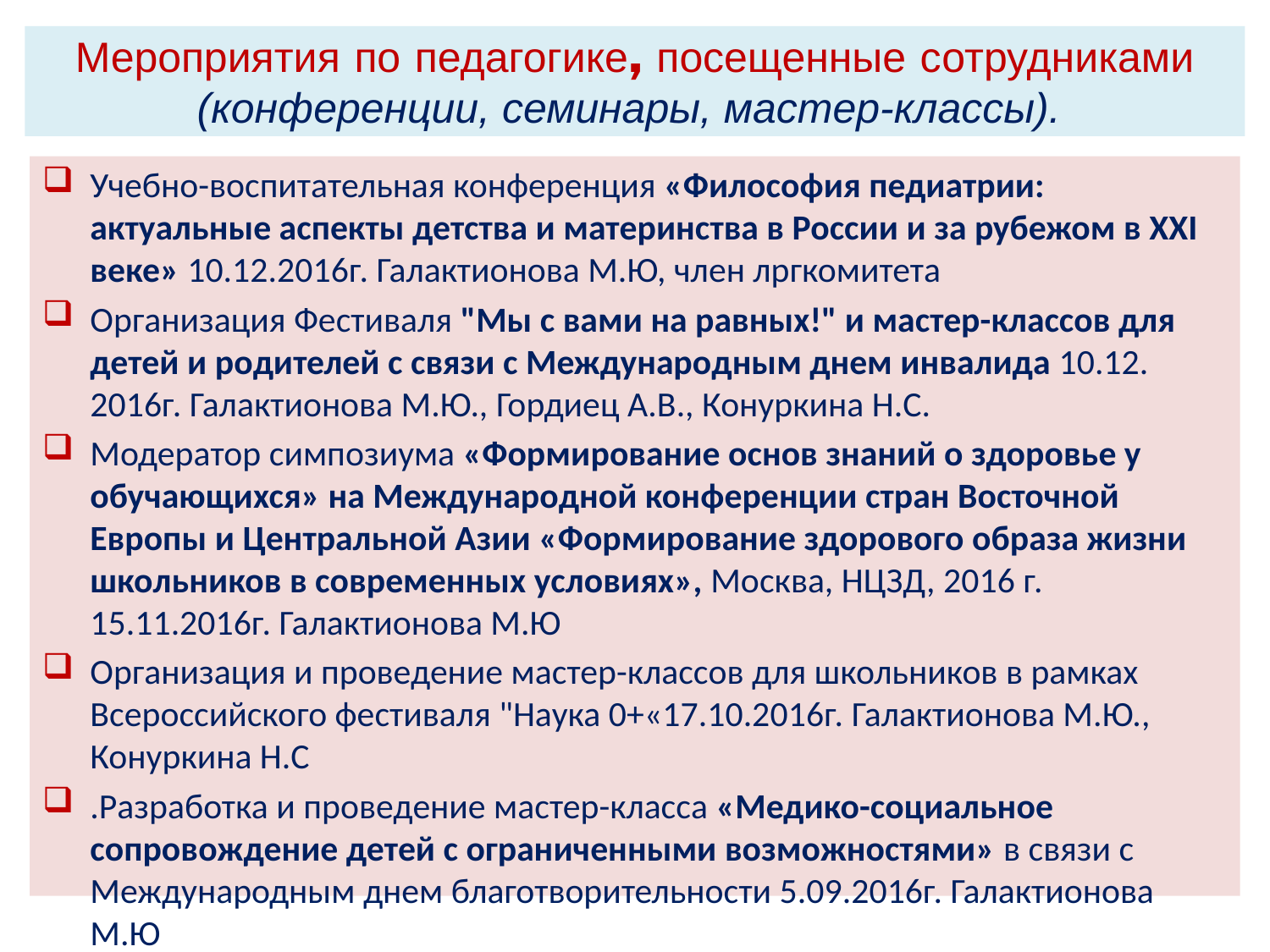

# Мероприятия по педагогике, посещенные сотрудниками (конференции, семинары, мастер-классы).
Учебно-воспитательная конференция «Философия педиатрии: актуальные аспекты детства и материнства в России и за рубежом в XXI веке» 10.12.2016г. Галактионова М.Ю, член лргкомитета
Организация Фестиваля "Мы с вами на равных!" и мастер-классов для детей и родителей с связи с Международным днем инвалида 10.12. 2016г. Галактионова М.Ю., Гордиец А.В., Конуркина Н.С.
Модератор симпозиума «Формирование основ знаний о здоровье у обучающихся» на Международной конференции стран Восточной Европы и Центральной Азии «Формирование здорового образа жизни школьников в современных условиях», Москва, НЦЗД, 2016 г. 15.11.2016г. Галактионова М.Ю
Организация и проведение мастер-классов для школьников в рамках Всероссийского фестиваля "Наука 0+«17.10.2016г. Галактионова М.Ю., Конуркина Н.С
.Разработка и проведение мастер-класса «Медико-социальное сопровождение детей с ограниченными возможностями» в связи с Международным днем благотворительности 5.09.2016г. Галактионова М.Ю